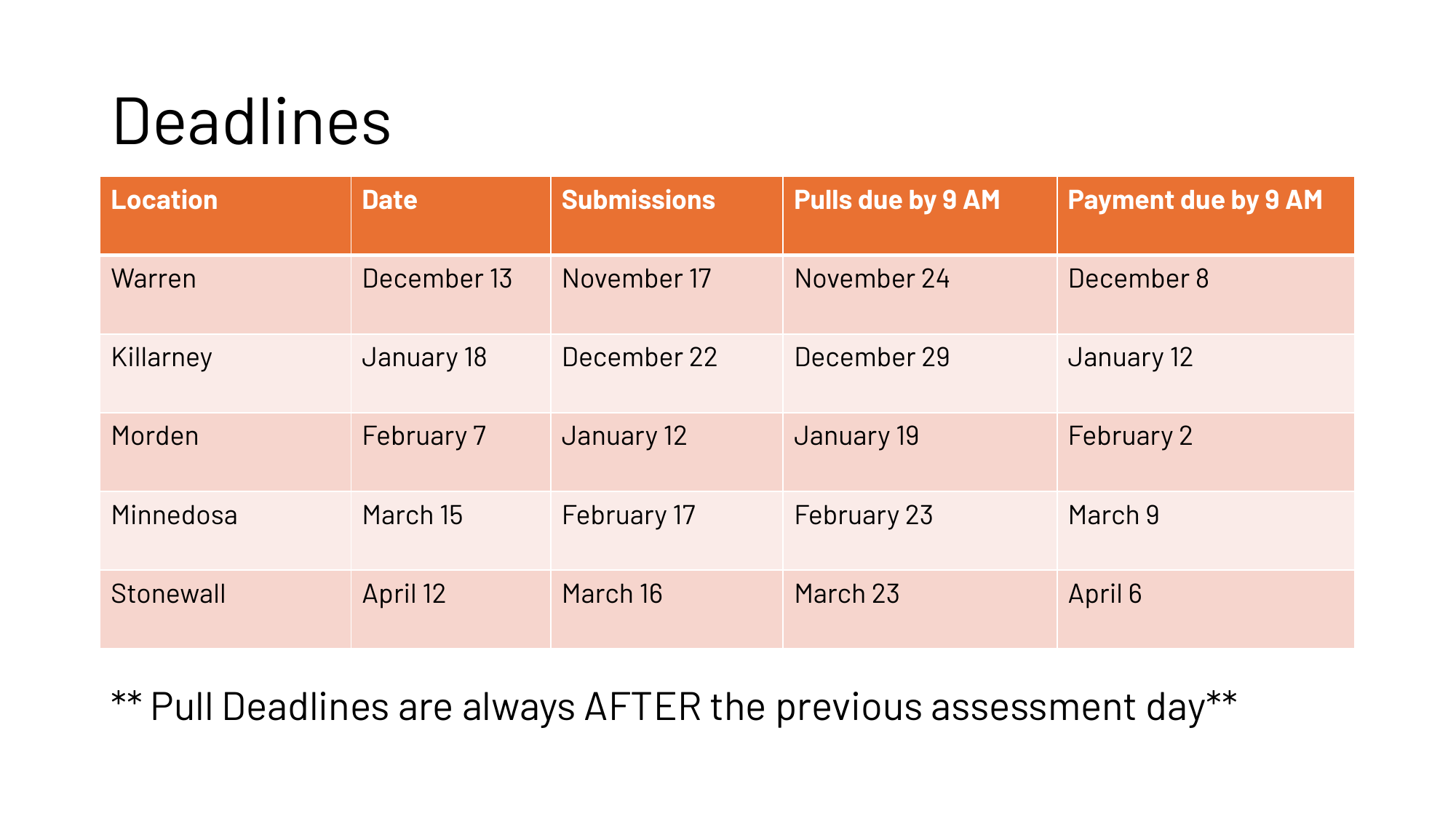

# Deadlines
| Location | Date | Submissions | Pulls due by 9 AM | Payment due by 9 AM |
| --- | --- | --- | --- | --- |
| Warren | December 13 | November 17 | November 24 | December 8 |
| Killarney | January 18 | December 22 | December 29 | January 12 |
| Morden | February 7 | January 12 | January 19 | February 2 |
| Minnedosa | March 15 | February 17 | February 23 | March 9 |
| Stonewall | April 12 | March 16 | March 23 | April 6 |

** Pull Deadlines are always AFTER the previous assessment day**